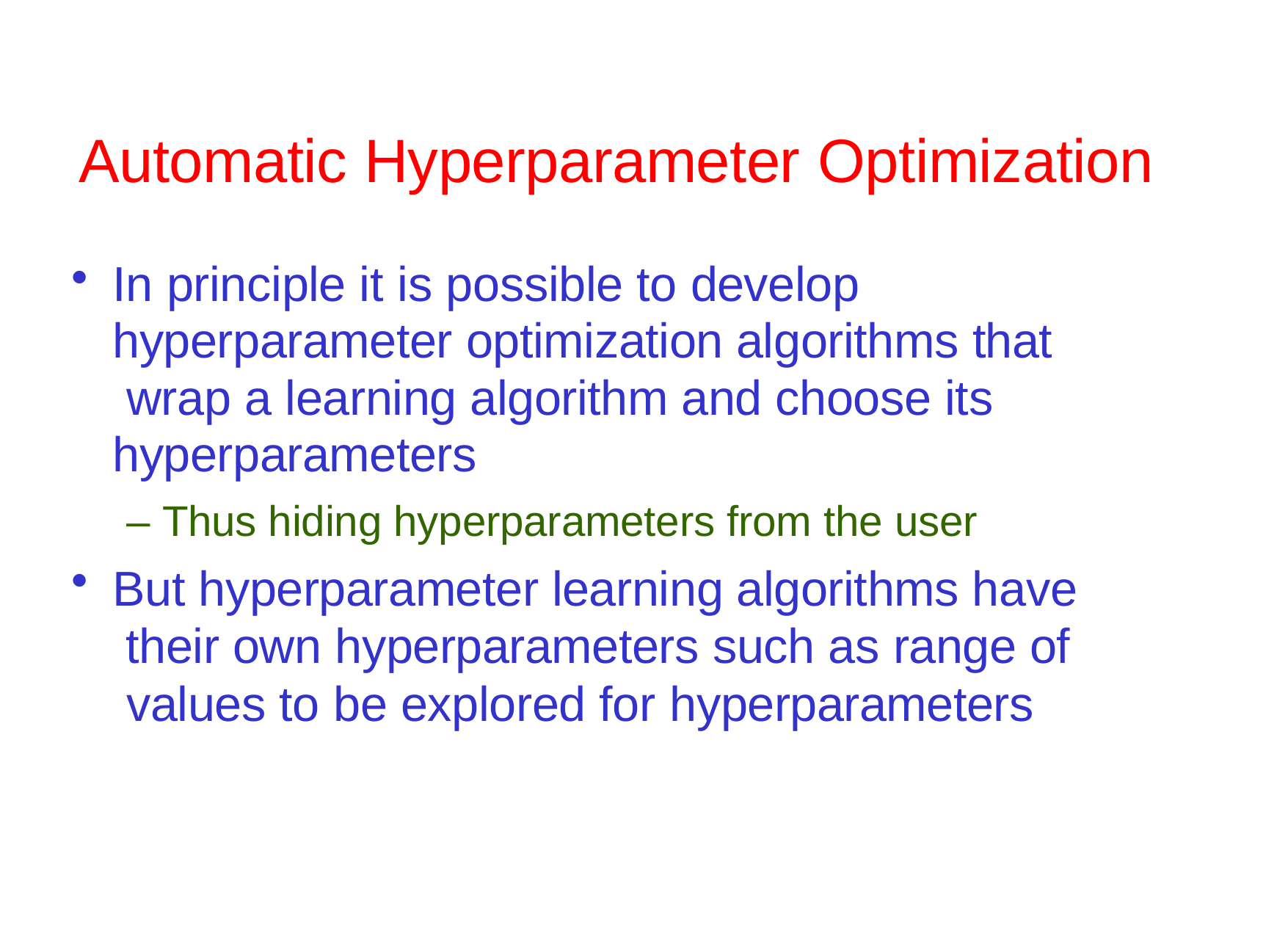

# Automatic Hyperparameter Optimization
In principle it is possible to develop  hyperparameter optimization algorithms that  wrap a learning algorithm and choose its  hyperparameters
– Thus hiding hyperparameters from the user
But hyperparameter learning algorithms have  their own hyperparameters such as range of  values to be explored for hyperparameters